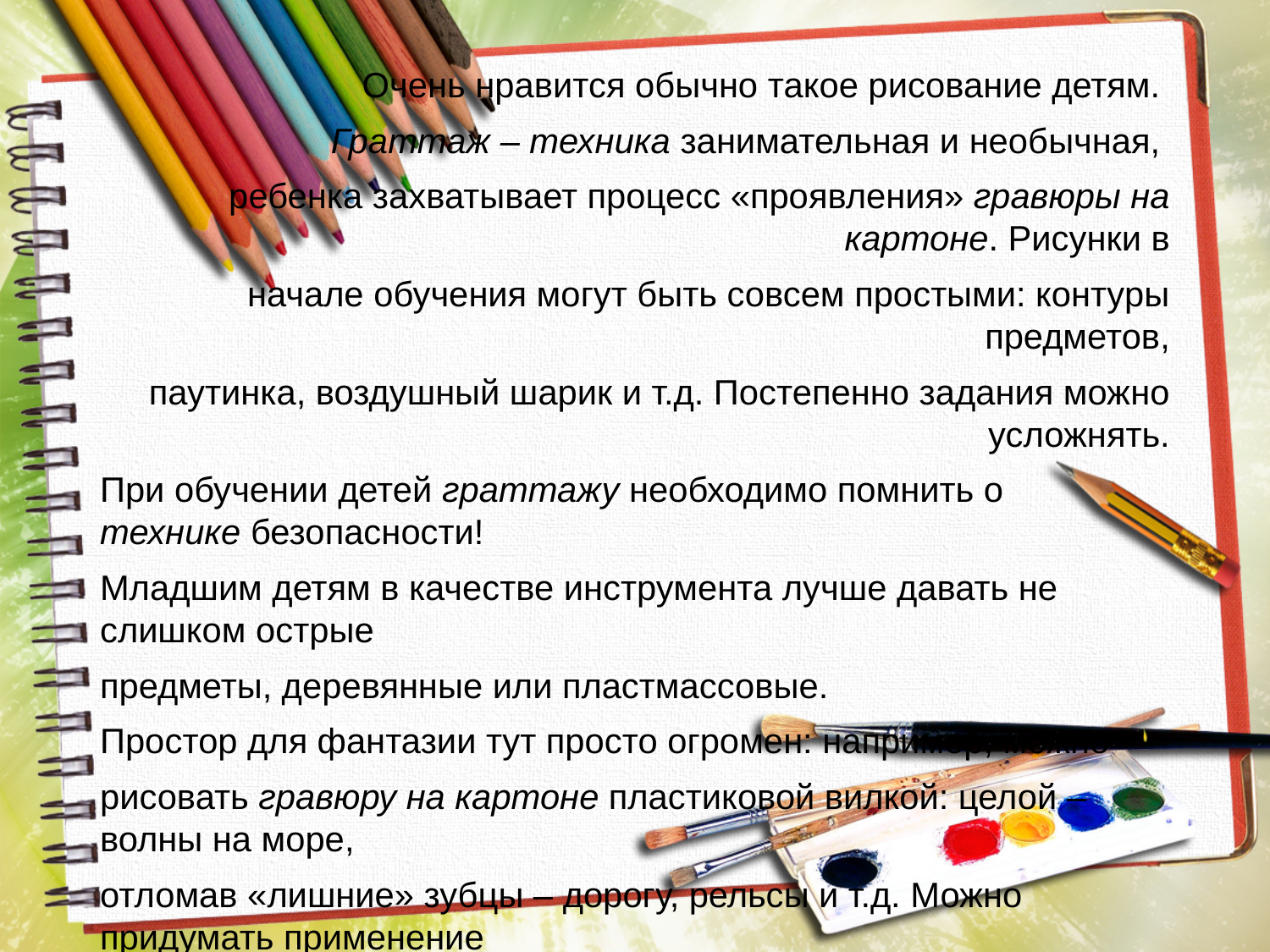

Очень нравится обычно такое рисование детям.
Граттаж – техника занимательная и необычная,
ребенка захватывает процесс «проявления» гравюры на картоне. Рисунки в
 начале обучения могут быть совсем простыми: контуры предметов,
 паутинка, воздушный шарик и т.д. Постепенно задания можно усложнять.
При обучении детей граттажу необходимо помнить о технике безопасности!
Младшим детям в качестве инструмента лучше давать не слишком острые
предметы, деревянные или пластмассовые.
Простор для фантазии тут просто огромен: например, можно
рисовать гравюру на картоне пластиковой вилкой: целой – волны на море,
отломав «лишние» зубцы – дорогу, рельсы и т.д. Можно придумать применение
и черенку вилки, и одноразовому пластиковому ножу, и даже ложке!
Почувствуйте себя творцом.